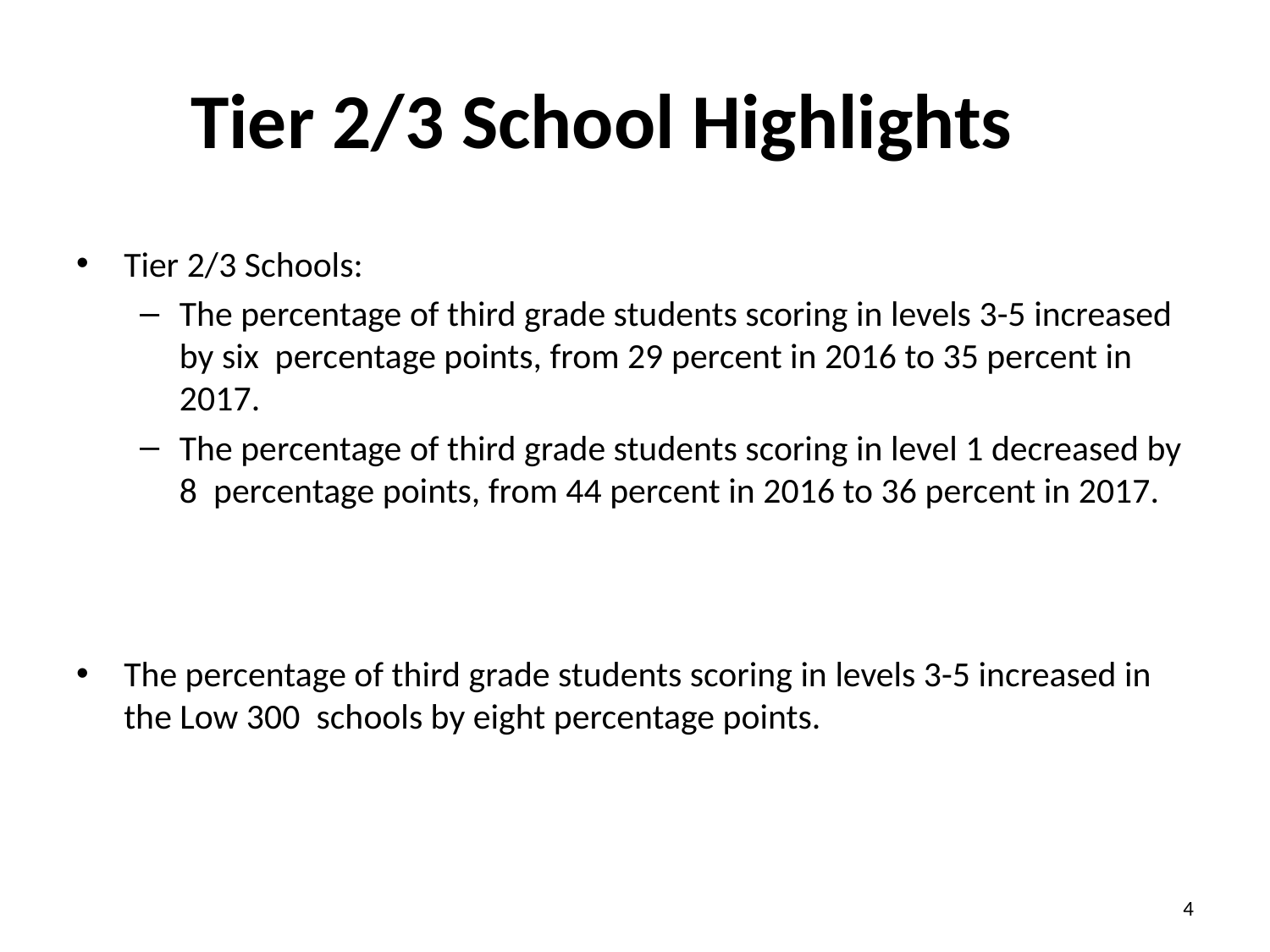

# Tier 2/3 School Highlights

Tier 2/3 Schools:
The percentage of third grade students scoring in levels 3-5 increased by six  percentage points, from 29 percent in 2016 to 35 percent in 2017.
The percentage of third grade students scoring in level 1 decreased by  8  percentage points, from 44 percent in 2016 to 36 percent in 2017.

The percentage of third grade students scoring in levels 3-5 increased in the Low 300  schools by eight percentage points.
4